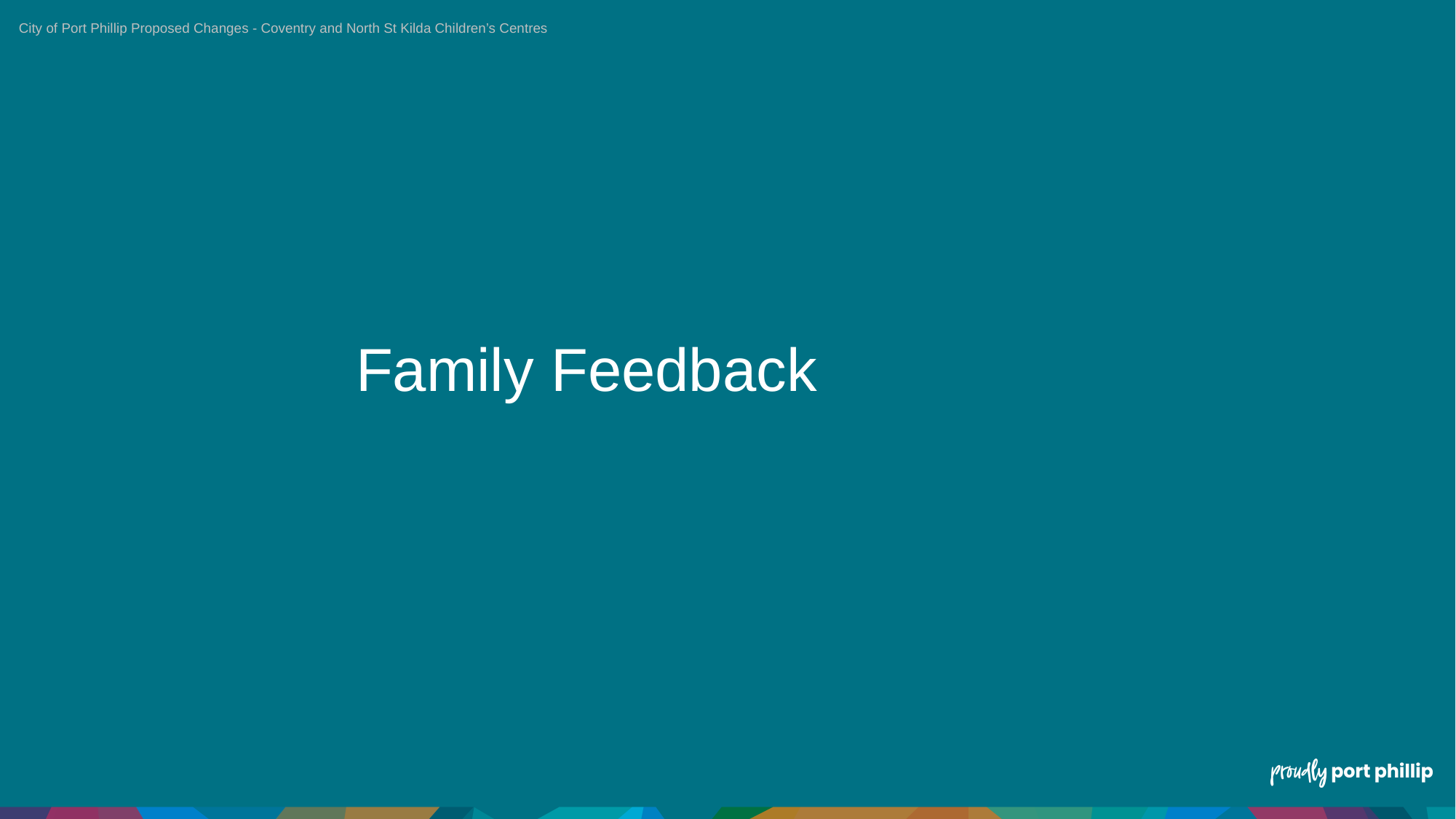

City of Port Phillip Proposed Changes - Coventry and North St Kilda Children’s Centres
Family Feedback